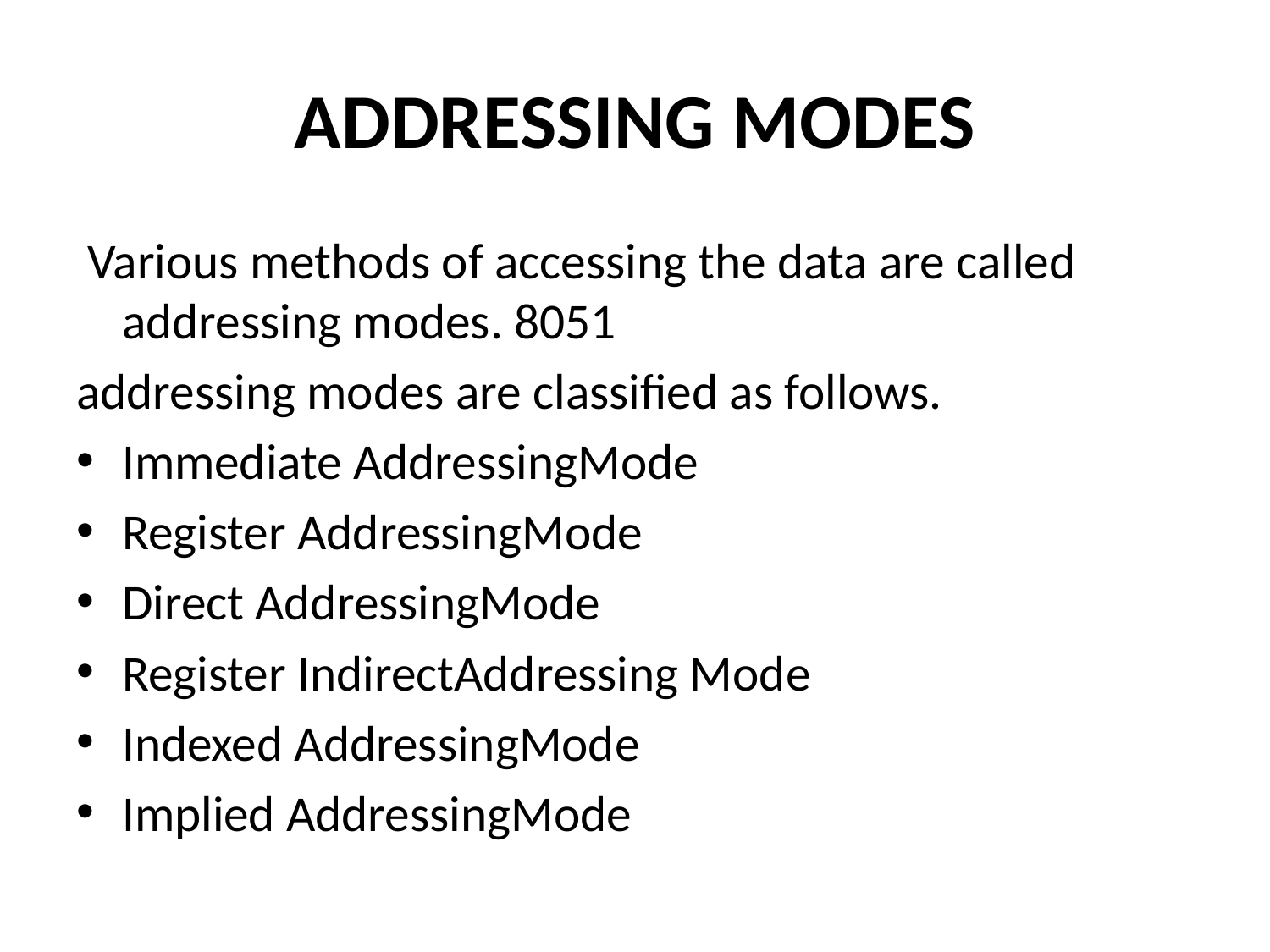

# ADDRESSING MODES
 Various methods of accessing the data are called addressing modes. 8051
addressing modes are classified as follows.
Immediate AddressingMode
Register AddressingMode
Direct AddressingMode
Register IndirectAddressing Mode
Indexed AddressingMode
Implied AddressingMode